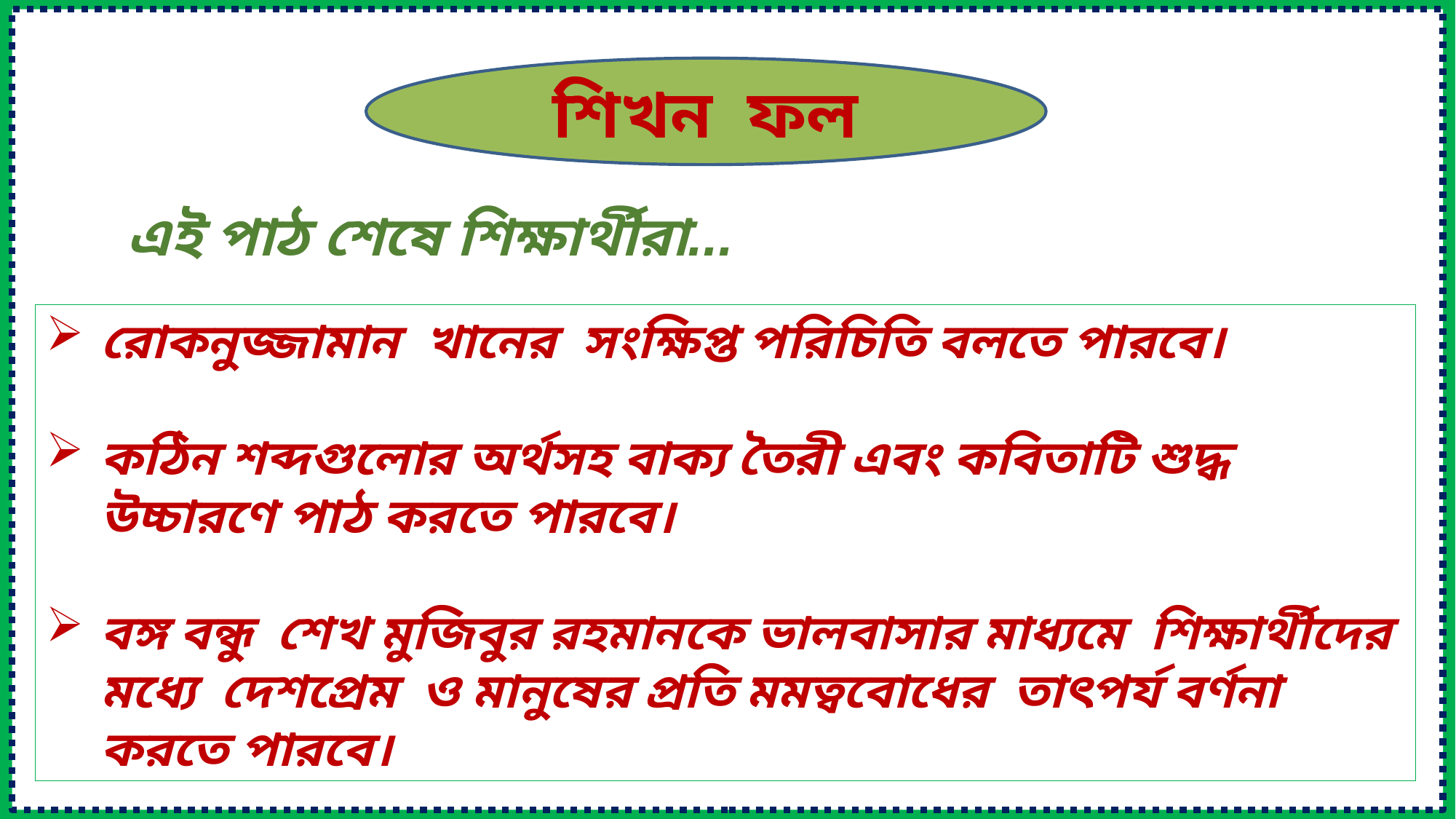

শিখন  ফল
এই পাঠ শেষে শিক্ষার্থীরা...
রোকনুজ্জামান  খানের  সংক্ষিপ্ত পরিচিতি বলতে পারবে।

কঠিন শব্দগুলোর অর্থসহ বাক্য তৈরী এবং কবিতাটি শুদ্ধ  উচ্চারণে পাঠ করতে পারবে।

বঙ্গ বন্ধু  শেখ মুজিবুর রহমানকে ভালবাসার মাধ্যমে  শিক্ষার্থীদের  মধ্যে  দেশপ্রেম  ও মানুষের প্রতি মমত্ববোধের  তাৎপর্য বর্ণনা করতে পারবে।